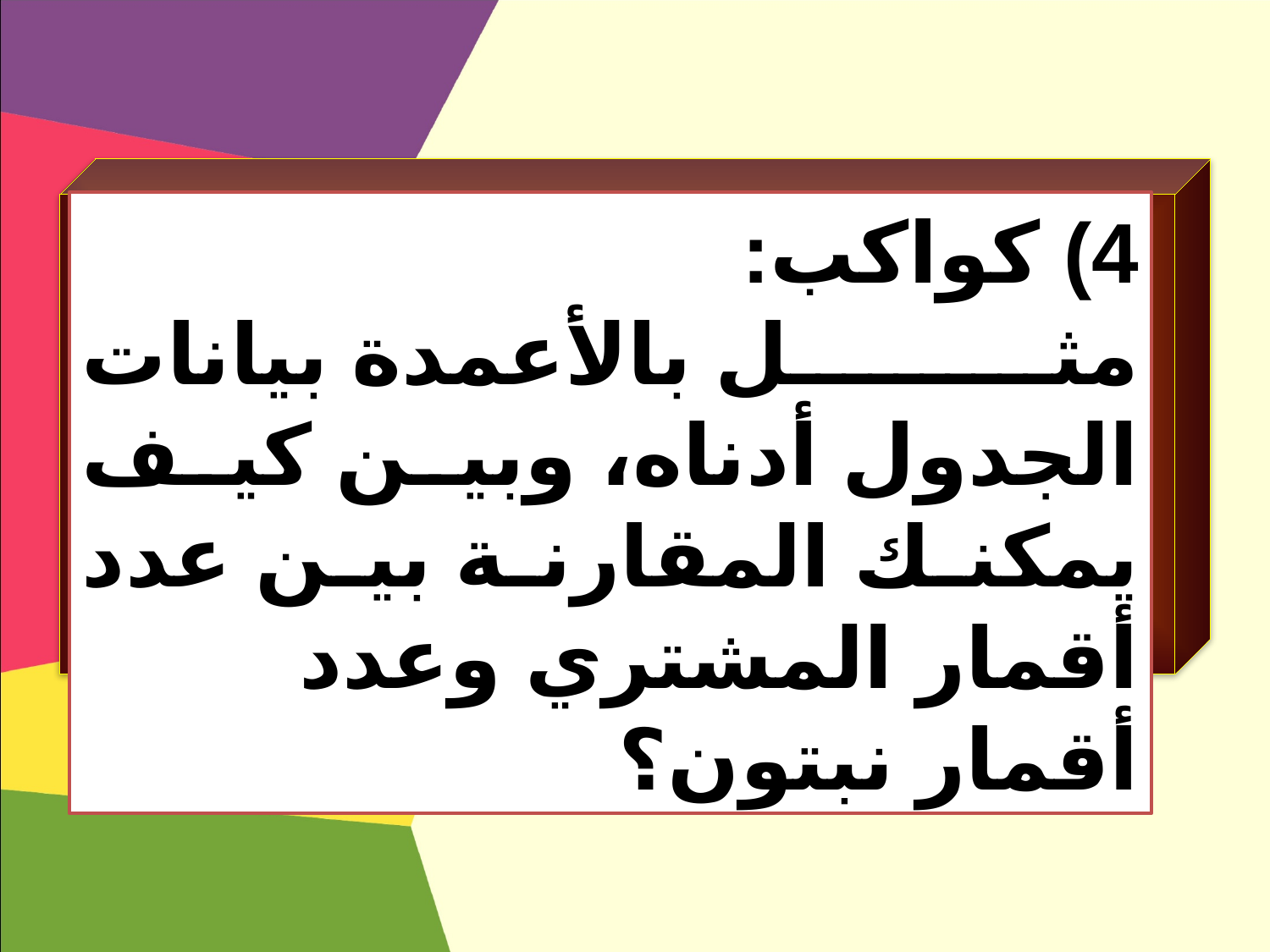

4) كواكب:
مثل بالأعمدة بيانات الجدول أدناه، وبين كيف يمكنك المقارنة بين عدد أقمار المشتري وعدد أقمار نبتون؟